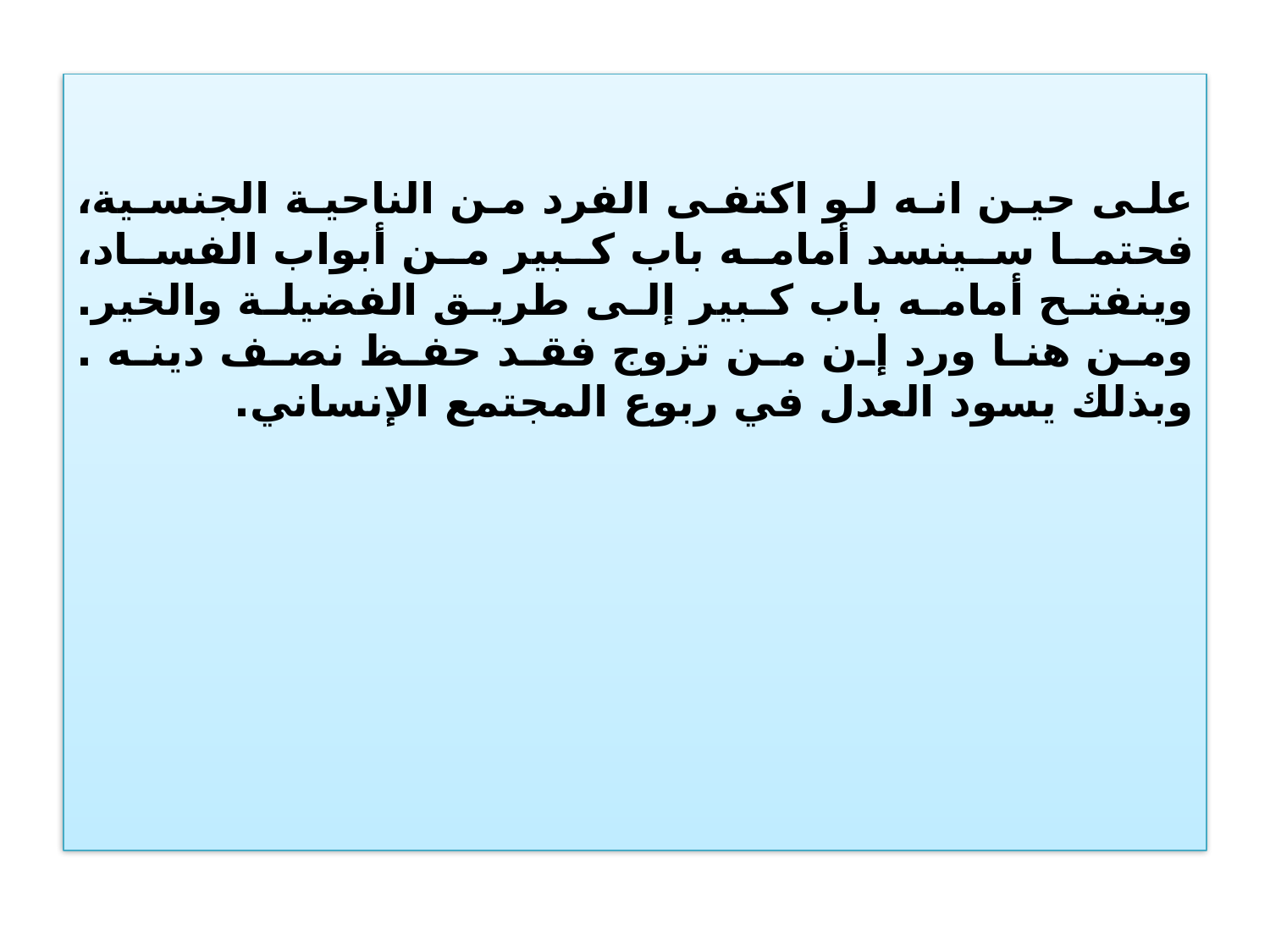

على حين انه لو اكتفى الفرد من الناحية الجنسية، فحتما سينسد أمامه باب كبير من أبواب الفساد، وينفتح أمامه باب كبير إلى طريق الفضيلة والخير. ومن هنا ورد إن من تزوج فقد حفظ نصف دينه . وبذلك يسود العدل في ربوع المجتمع الإنساني.